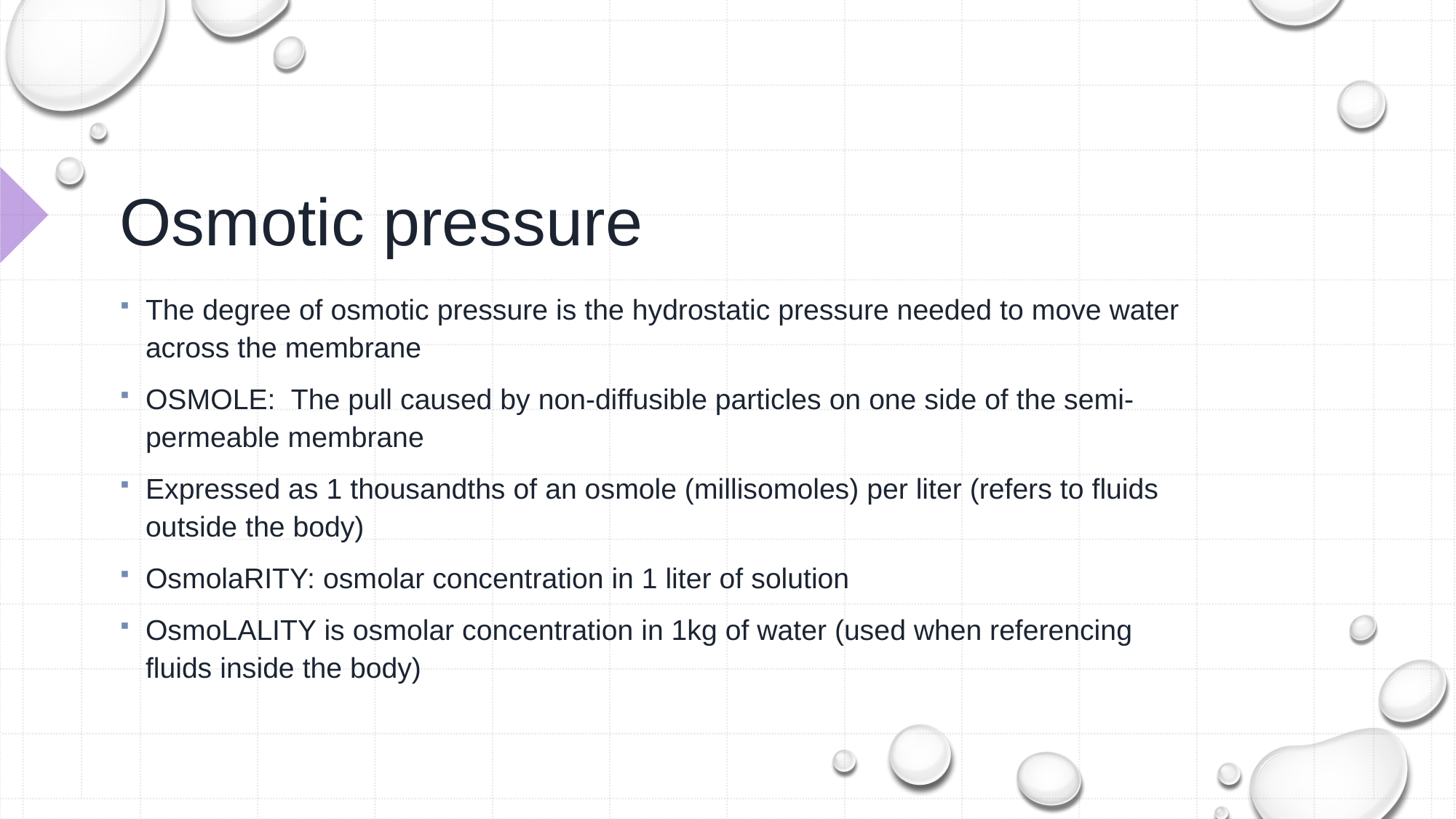

# Osmotic pressure
The degree of osmotic pressure is the hydrostatic pressure needed to move water across the membrane
OSMOLE:  The pull caused by non-diffusible particles on one side of the semi-permeable membrane
Expressed as 1 thousandths of an osmole (millisomoles) per liter (refers to fluids outside the body)
OsmolaRITY: osmolar concentration in 1 liter of solution
OsmoLALITY is osmolar concentration in 1kg of water (used when referencing fluids inside the body)